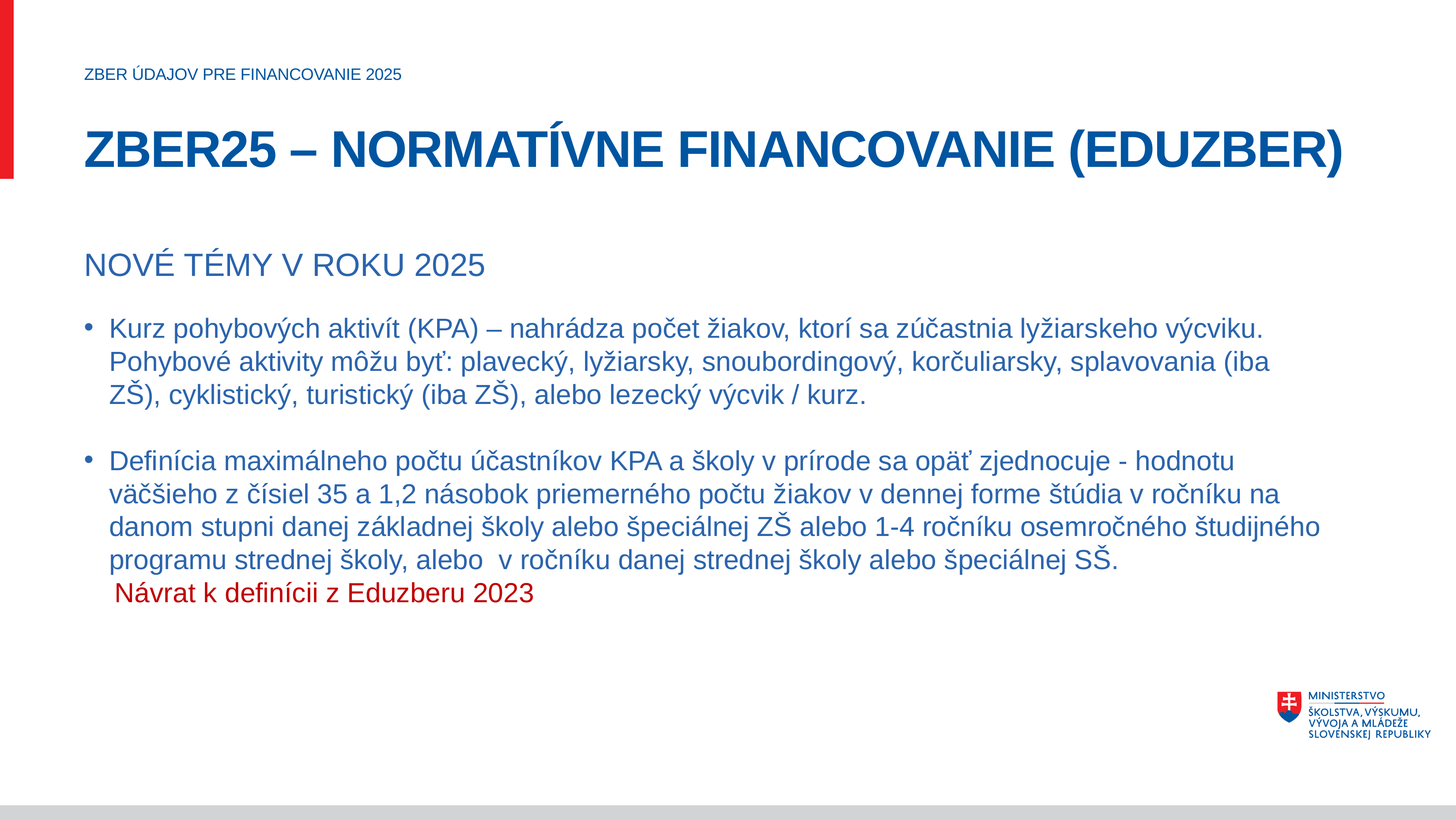

ZBER ÚDAJOV PRE FINANCOVANIE 2025
# ZBER25 – NORMATÍVNE FINANCOVANIE (EDUZBER)
NOVÉ TÉMY V ROKU 2025

Kurz pohybových aktivít (KPA) – nahrádza počet žiakov, ktorí sa zúčastnia lyžiarskeho výcviku. Pohybové aktivity môžu byť: plavecký, lyžiarsky, snoubordingový, korčuliarsky, splavovania (iba ZŠ), cyklistický, turistický (iba ZŠ), alebo lezecký výcvik / kurz.

Definícia maximálneho počtu účastníkov KPA a školy v prírode sa opäť zjednocuje - hodnotu väčšieho z čísiel 35 a 1,2 násobok priemerného počtu žiakov v dennej forme štúdia v ročníku na danom stupni danej základnej školy alebo špeciálnej ZŠ alebo 1-4 ročníku osemročného študijného programu strednej školy, alebo  v ročníku danej strednej školy alebo špeciálnej SŠ.
    Návrat k definícii z Eduzberu 2023